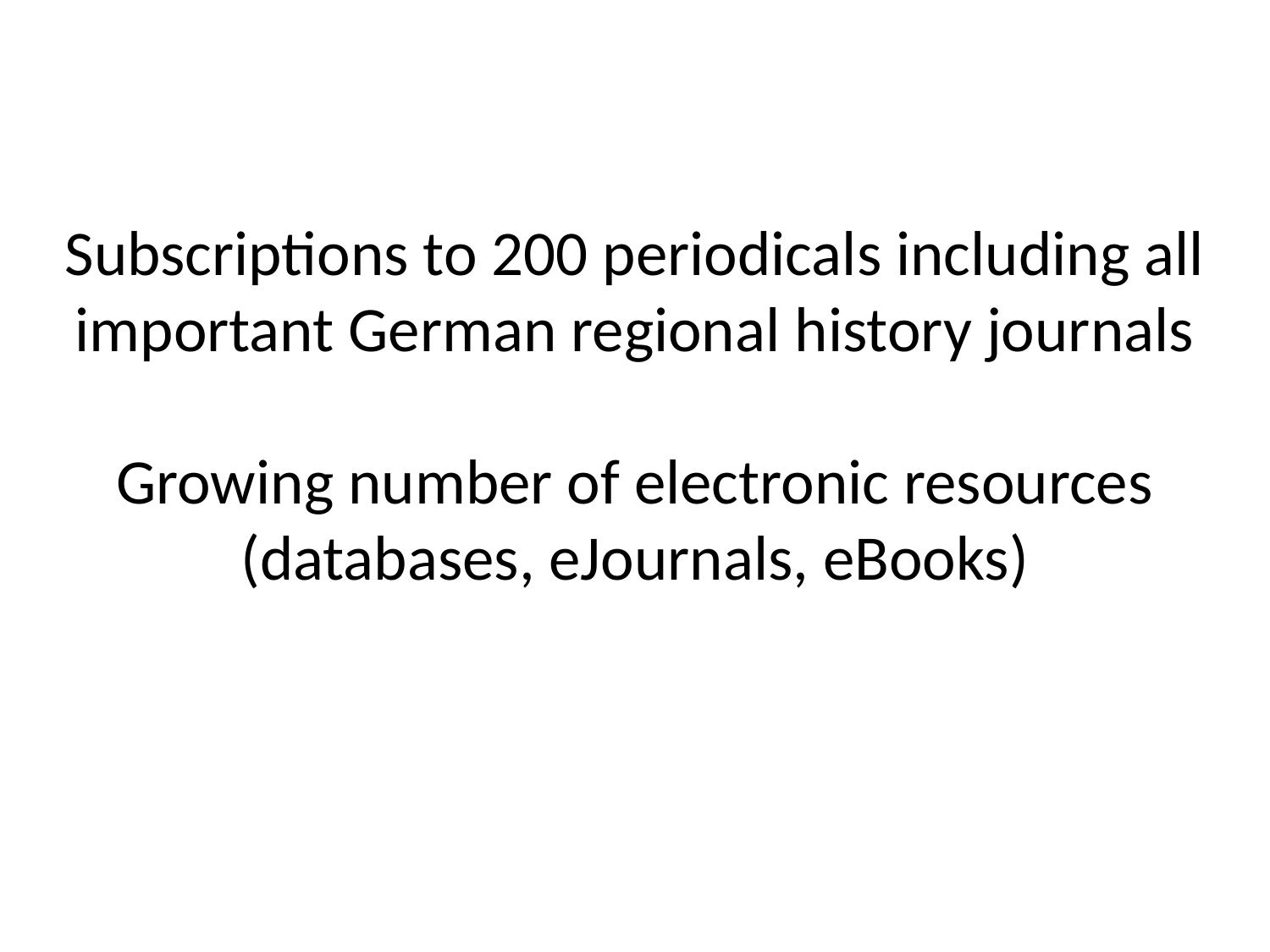

Subscriptions to 200 periodicals including all important German regional history journals

Growing number of electronic resources (databases, eJournals, eBooks)